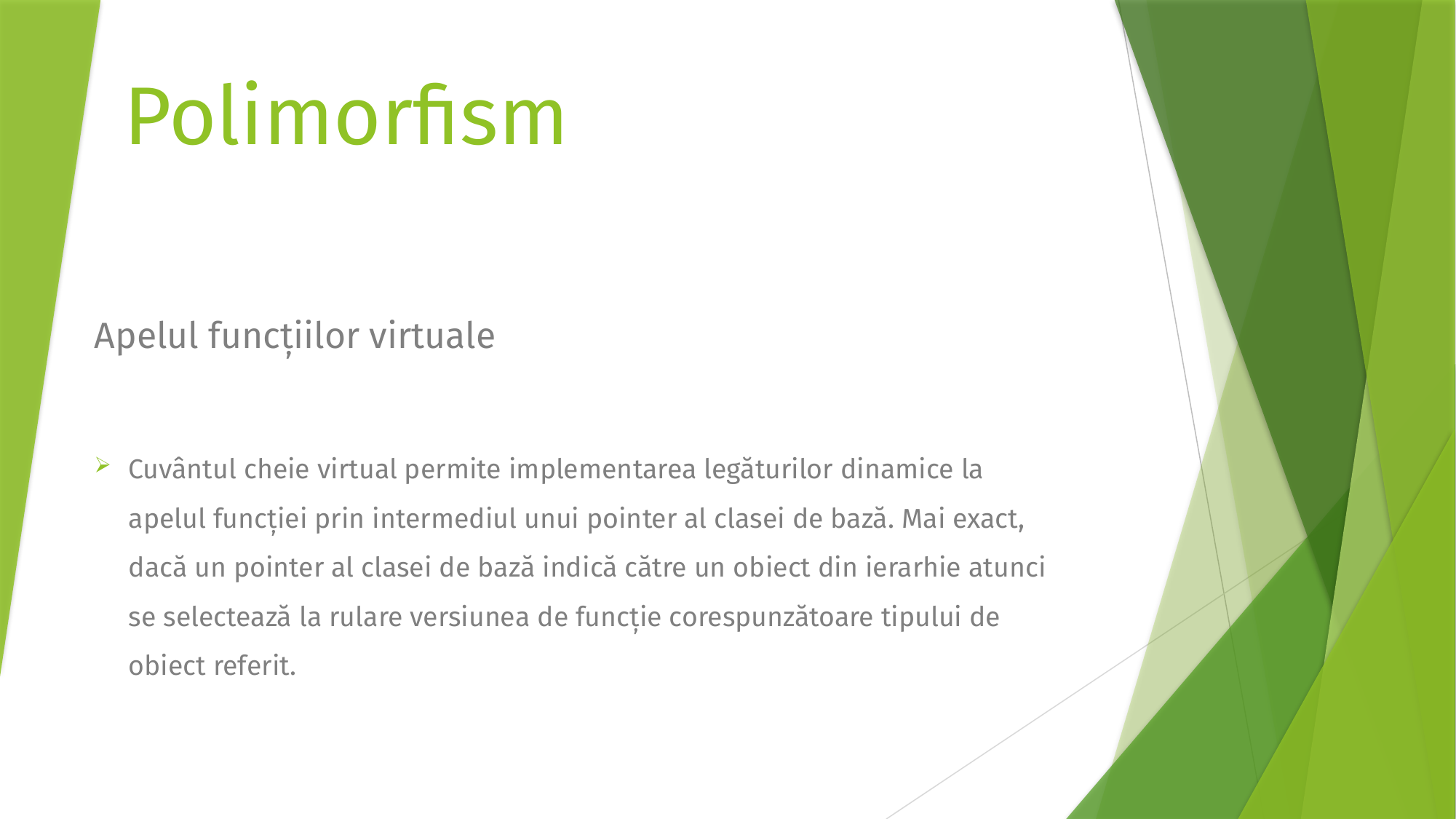

# Polimorfism

Apelul funcțiilor virtuale

Cuvântul cheie virtual permite implementarea legăturilor dinamice la apelul funcției prin intermediul unui pointer al clasei de bază. Mai exact, dacă un pointer al clasei de bază indică către un obiect din ierarhie atunci se selectează la rulare versiunea de funcție corespunzătoare tipului de obiect referit.